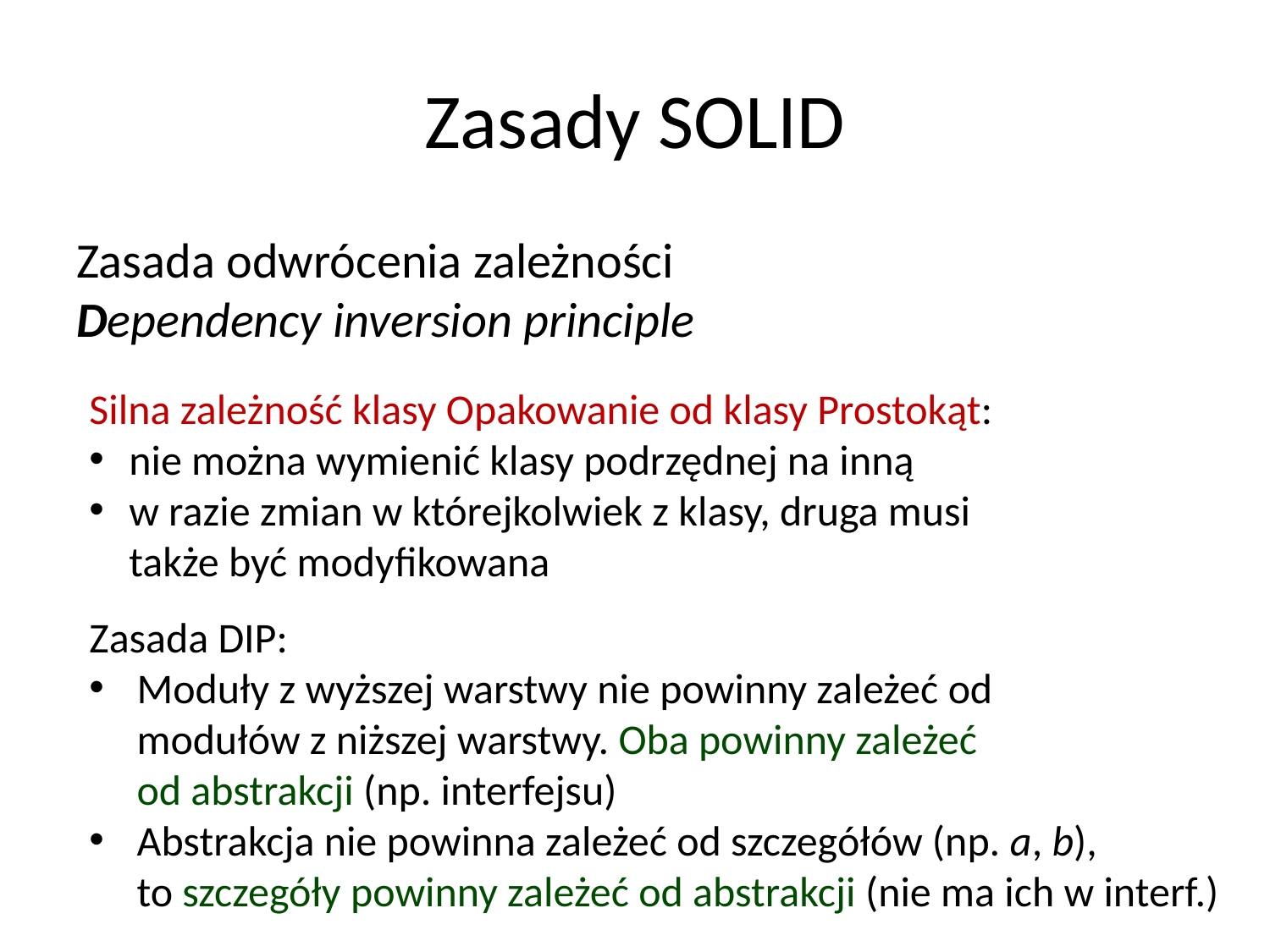

# Zasady SOLID
Zasada odwrócenia zależności
Dependency inversion principle

Silna zależność klasy Opakowanie od klasy Prostokąt:
nie można wymienić klasy podrzędnej na inną
w razie zmian w którejkolwiek z klasy, druga musi
także być modyfikowana

Zasada DIP:
Moduły z wyższej warstwy nie powinny zależeć od
modułów z niższej warstwy. Oba powinny zależeć
od abstrakcji (np. interfejsu)
Abstrakcja nie powinna zależeć od szczegółów (np. a, b),
to szczegóły powinny zależeć od abstrakcji (nie ma ich w interf.)